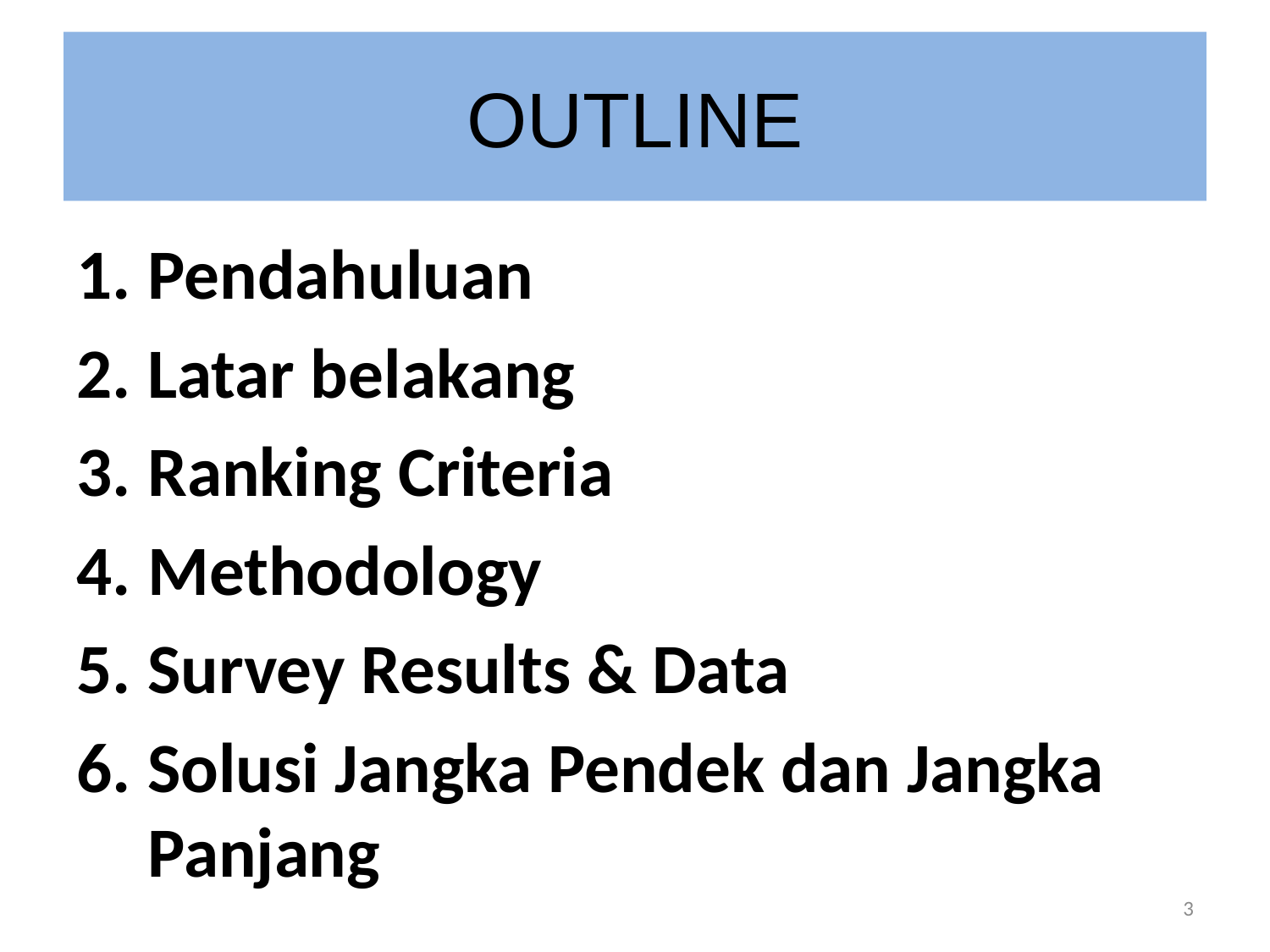

# OUTLINE
Pendahuluan
Latar belakang
Ranking Criteria
Methodology
Survey Results & Data
Solusi Jangka Pendek dan Jangka Panjang
3